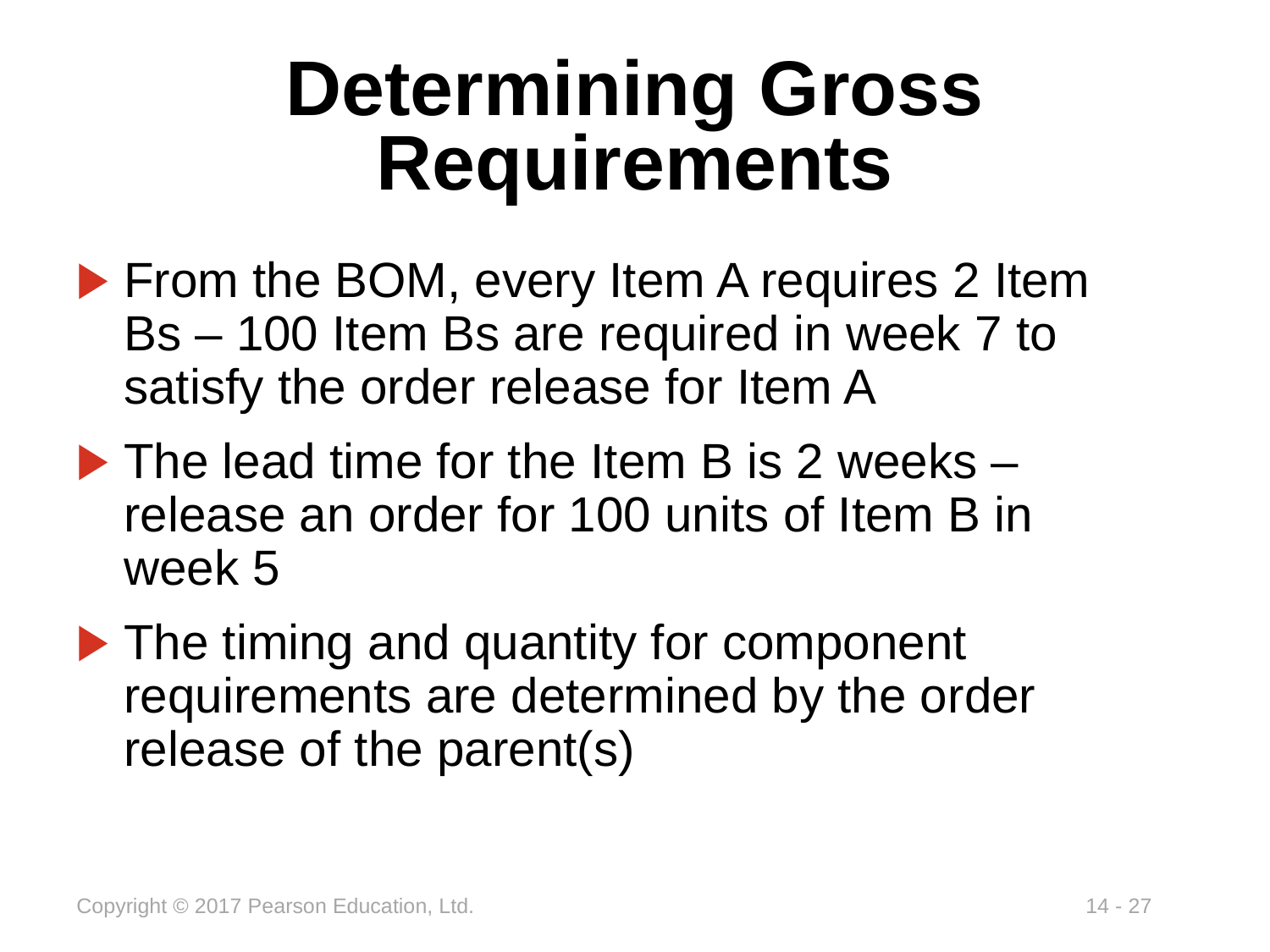

# Determining Gross Requirements
From the BOM, every Item A requires 2 Item Bs – 100 Item Bs are required in week 7 to satisfy the order release for Item A
The lead time for the Item B is 2 weeks – release an order for 100 units of Item B in week 5
The timing and quantity for component requirements are determined by the order release of the parent(s)